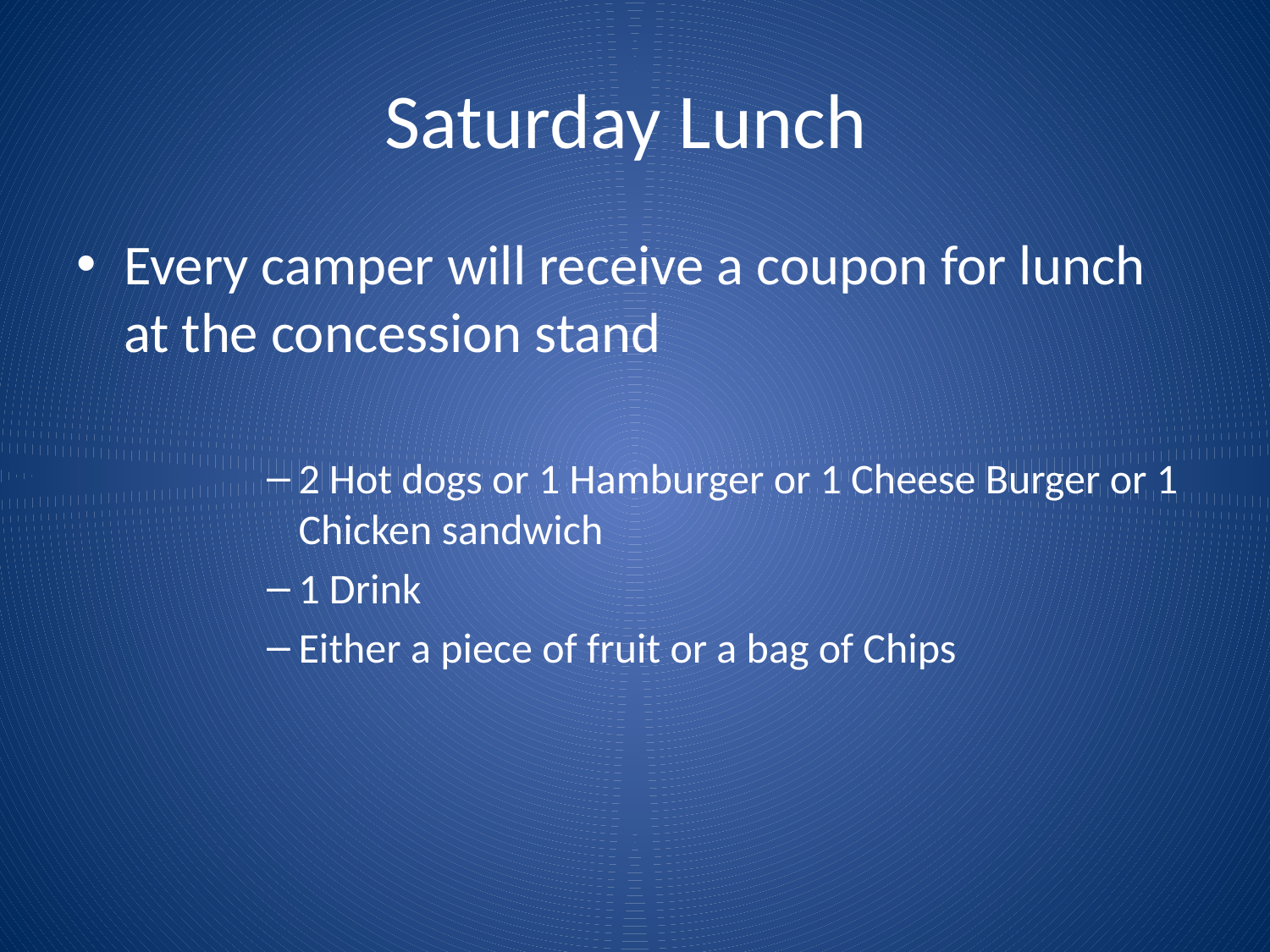

# Saturday Lunch
Every camper will receive a coupon for lunch at the concession stand

2 Hot dogs or 1 Hamburger or 1 Cheese Burger or 1 Chicken sandwich
1 Drink
Either a piece of fruit or a bag of Chips